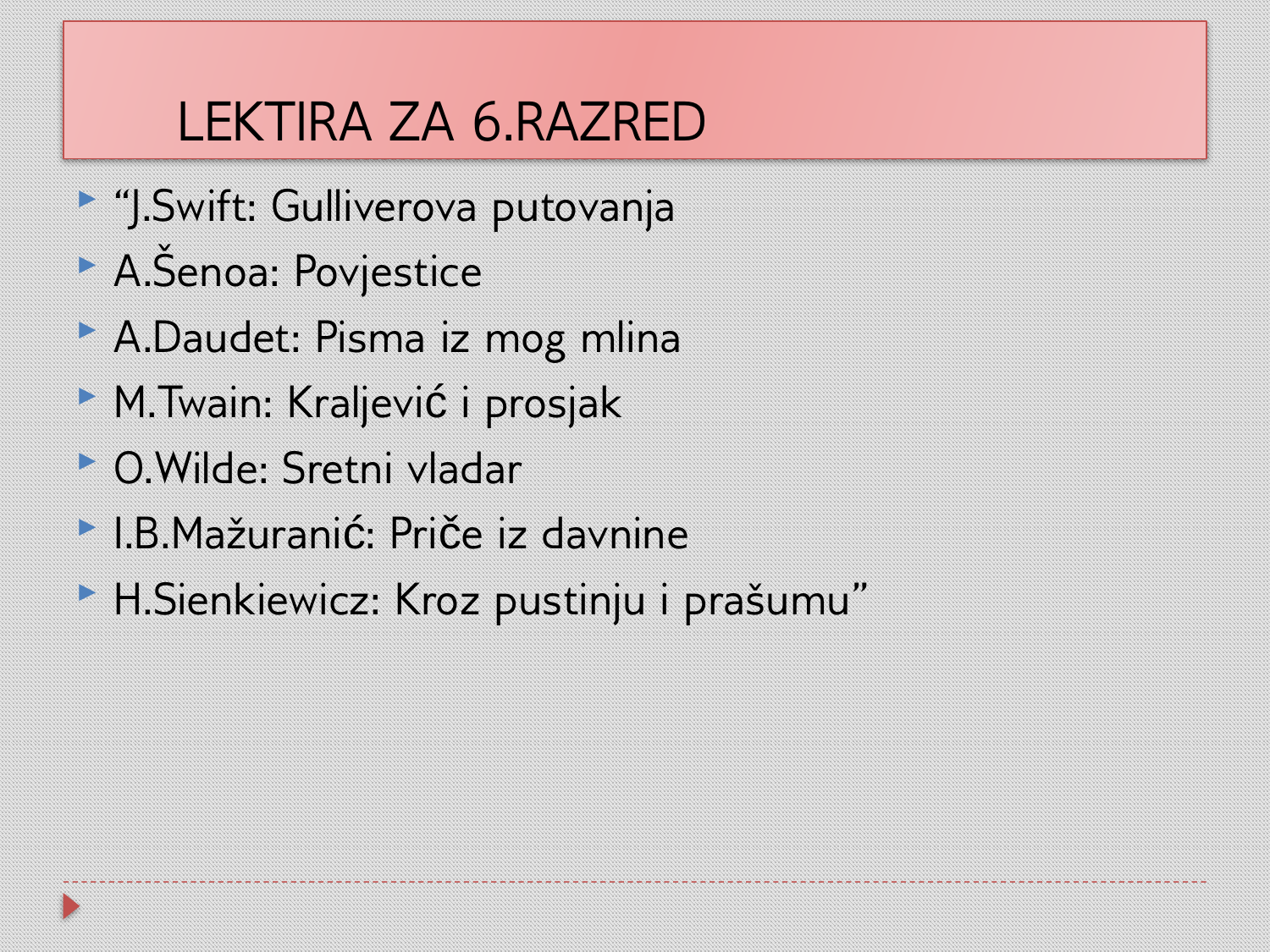

# LEKTIRA ZA 6.RAZRED
“J.Swift: Gulliverova putovanja
A.Šenoa: Povjestice
A.Daudet: Pisma iz mog mlina
M.Twain: Kraljević i prosjak
O.Wilde: Sretni vladar
I.B.Mažuranić: Priče iz davnine
H.Sienkiewicz: Kroz pustinju i prašumu”